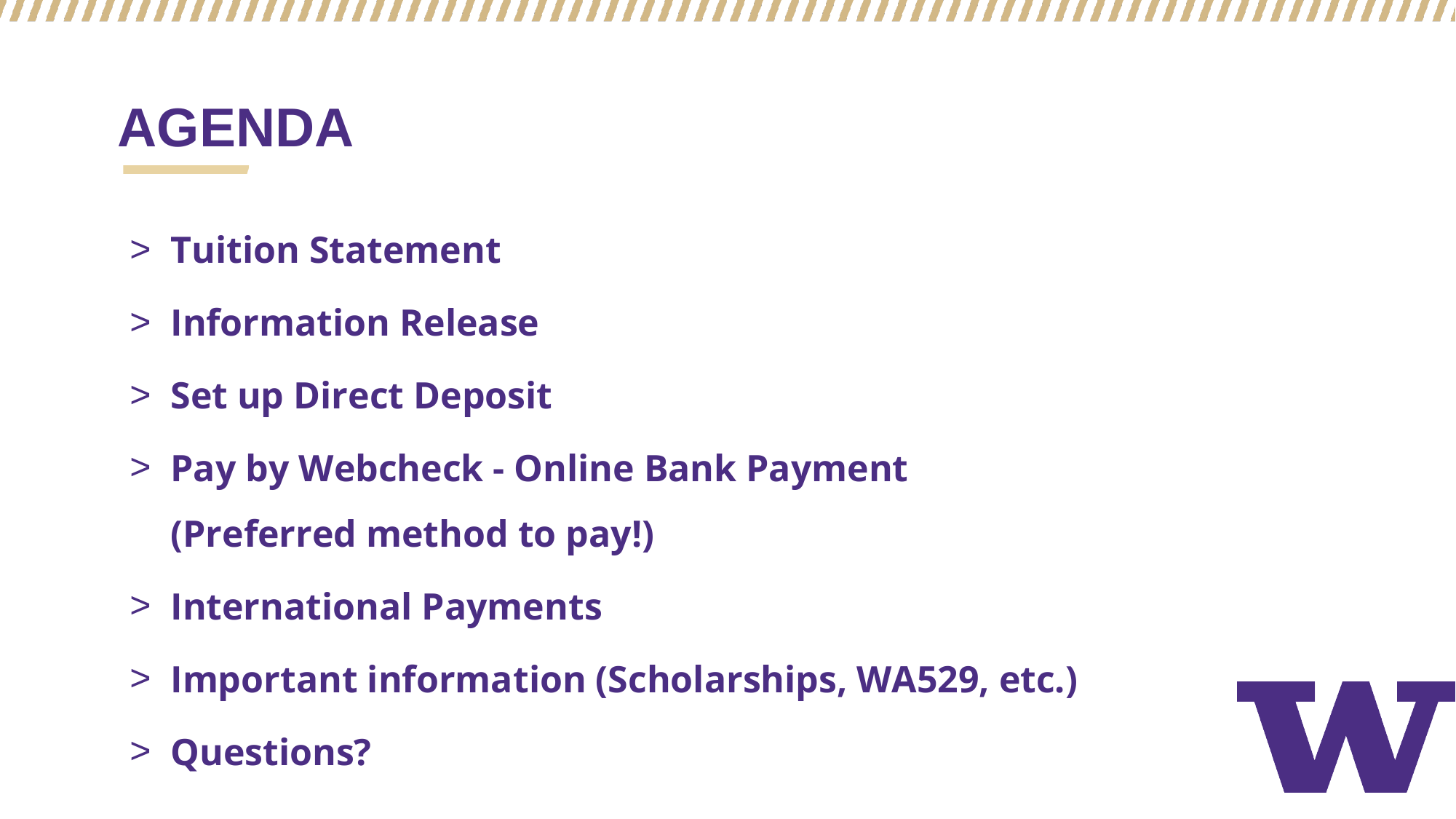

# AGENDA
Tuition Statement
Information Release
Set up Direct Deposit
Pay by Webcheck - Online Bank Payment (Preferred method to pay!)
International Payments
Important information (Scholarships, WA529, etc.)
Questions?